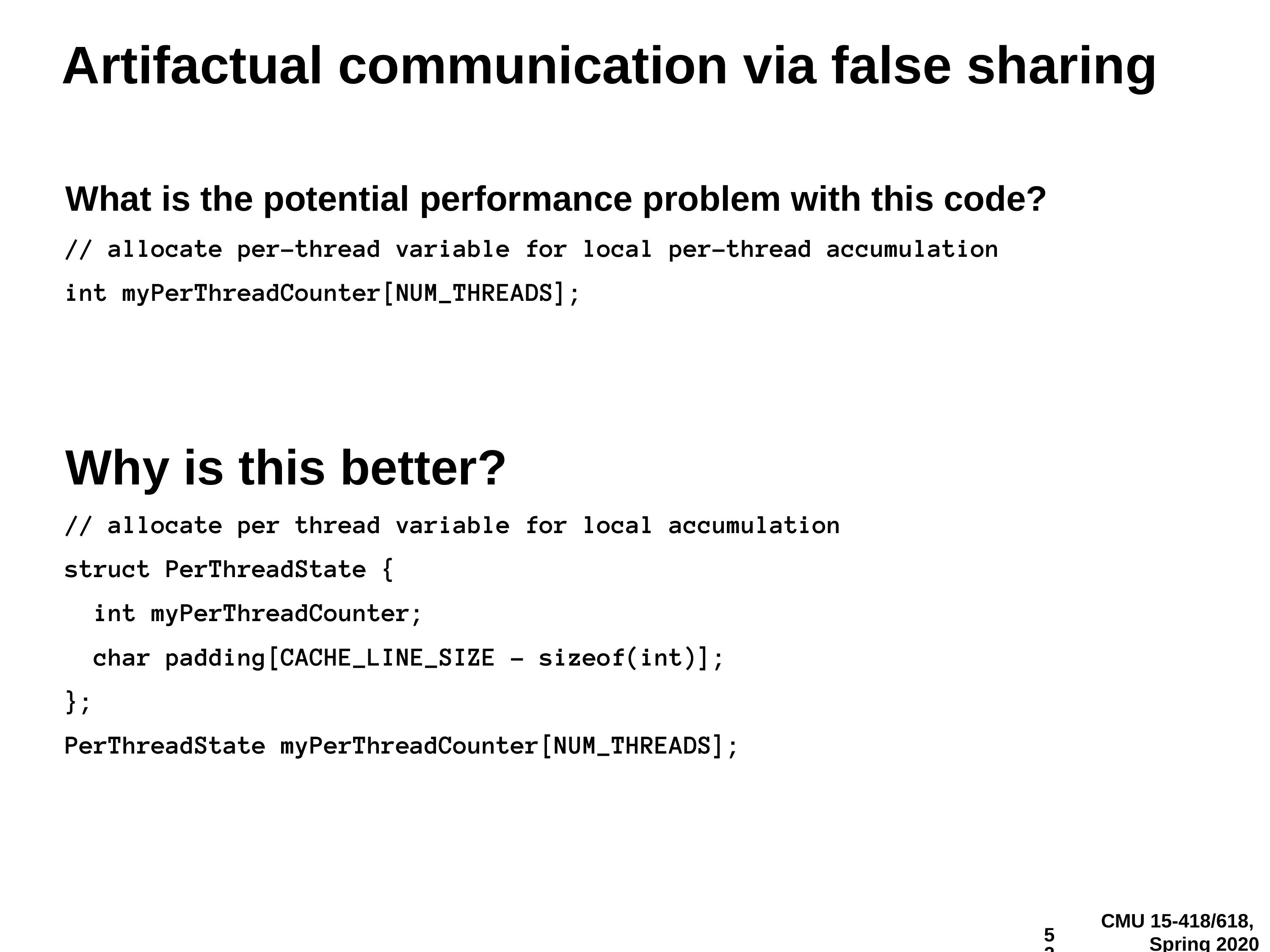

# Artifactual communication via false sharing
What is the potential performance problem with this code?
// allocate per-thread variable for local per-thread accumulation
int myPerThreadCounter[NUM_THREADS];
Why is this better?
// allocate per thread variable for local accumulation
struct PerThreadState {
  int myPerThreadCounter;
  char padding[CACHE_LINE_SIZE - sizeof(int)];
};
PerThreadState myPerThreadCounter[NUM_THREADS];
52